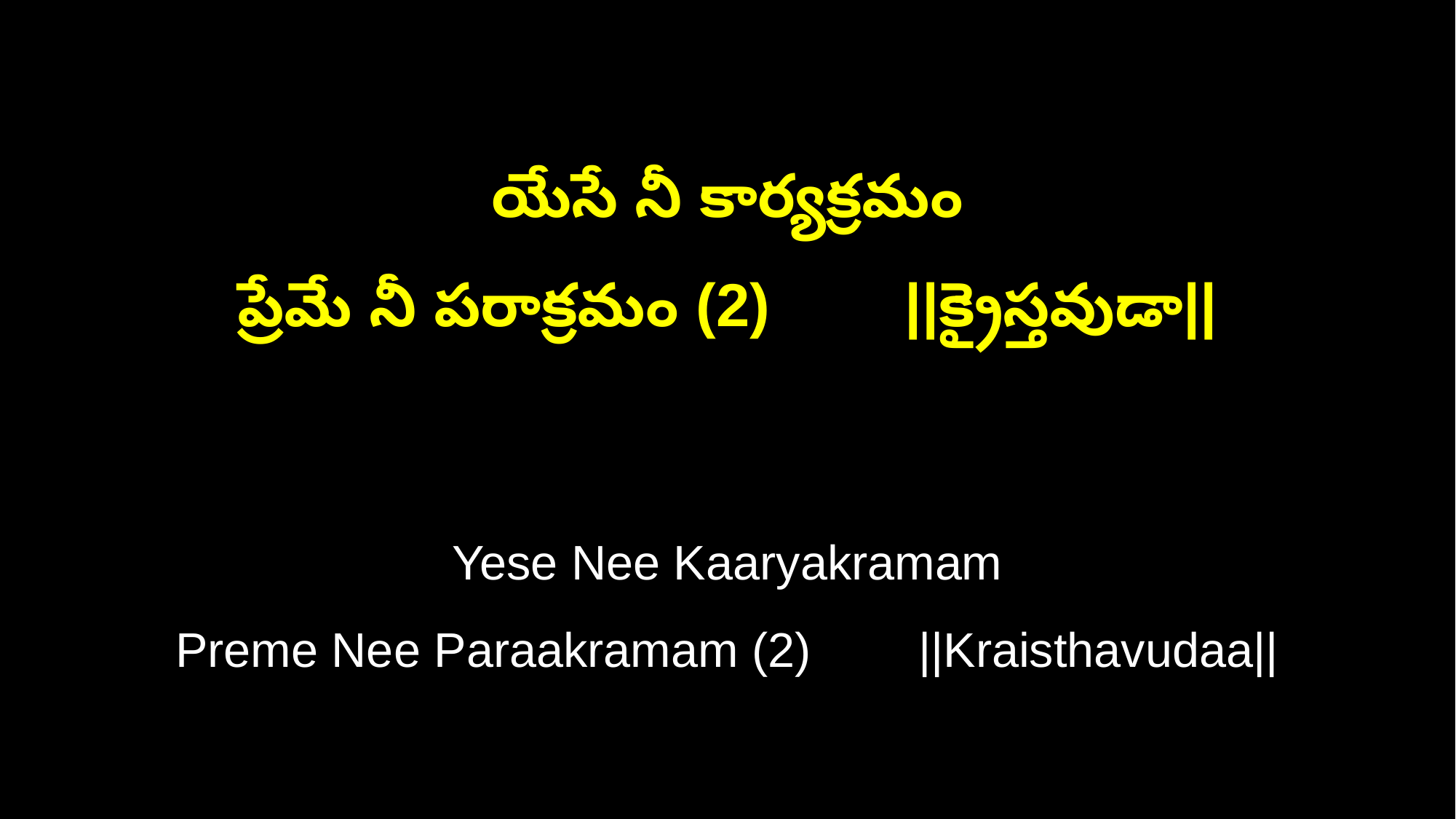

యేసే నీ కార్యక్రమం
ప్రేమే నీ పరాక్రమం (2)        ||క్రైస్తవుడా||
Yese Nee Kaaryakramam
Preme Nee Paraakramam (2)        ||Kraisthavudaa||